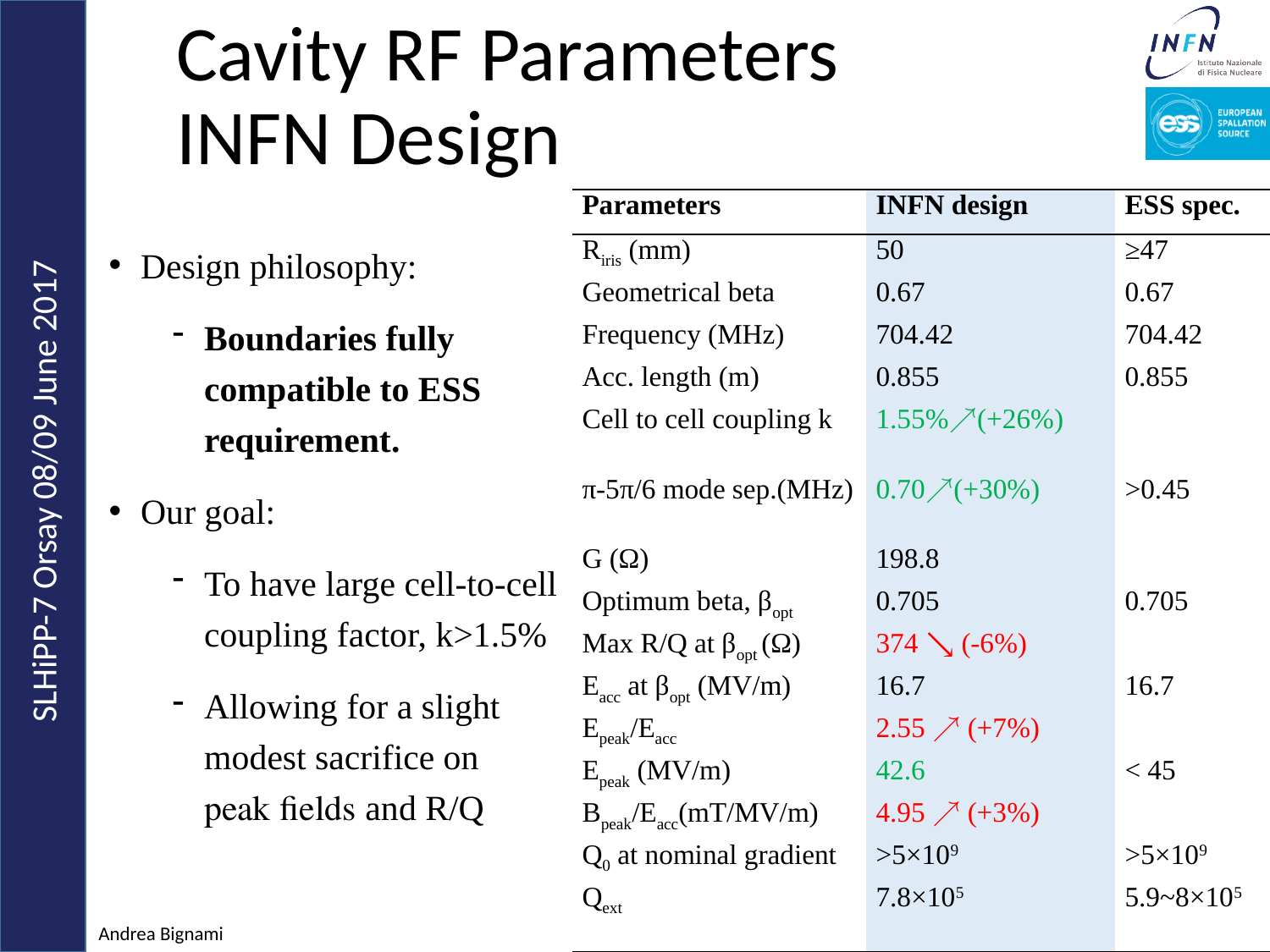

# Cavity RF Parameters INFN Design
| Parameters | INFN design | ESS spec. |
| --- | --- | --- |
| Riris (mm) | 50 | ≥47 |
| Geometrical beta | 0.67 | 0.67 |
| Frequency (MHz) | 704.42 | 704.42 |
| Acc. length (m) | 0.855 | 0.855 |
| Cell to cell coupling k | 1.55%↗(+26%) |  |
| π-5π/6 mode sep.(MHz) | 0.70↗(+30%) | >0.45 |
| G (Ω) | 198.8 |  |
| Optimum beta, βopt | 0.705 | 0.705 |
| Max R/Q at βopt (Ω) | 374 ↘ (-6%) |  |
| Eacc at βopt (MV/m) | 16.7 | 16.7 |
| Epeak/Eacc | 2.55 ↗ (+7%) |  |
| Epeak (MV/m) | 42.6 | < 45 |
| Bpeak/Eacc(mT/MV/m) | 4.95 ↗ (+3%) |  |
| Q0 at nominal gradient | >5×109 | >5×109 |
| Qext | 7.8×105 | 5.9~8×105 |
Design philosophy:
Boundaries fully
compatible to ESS
requirement.
Our goal:
To have large cell-to-cell
coupling factor, k>1.5%
Allowing for a slight
modest sacrifice on
peak fields and R/Q